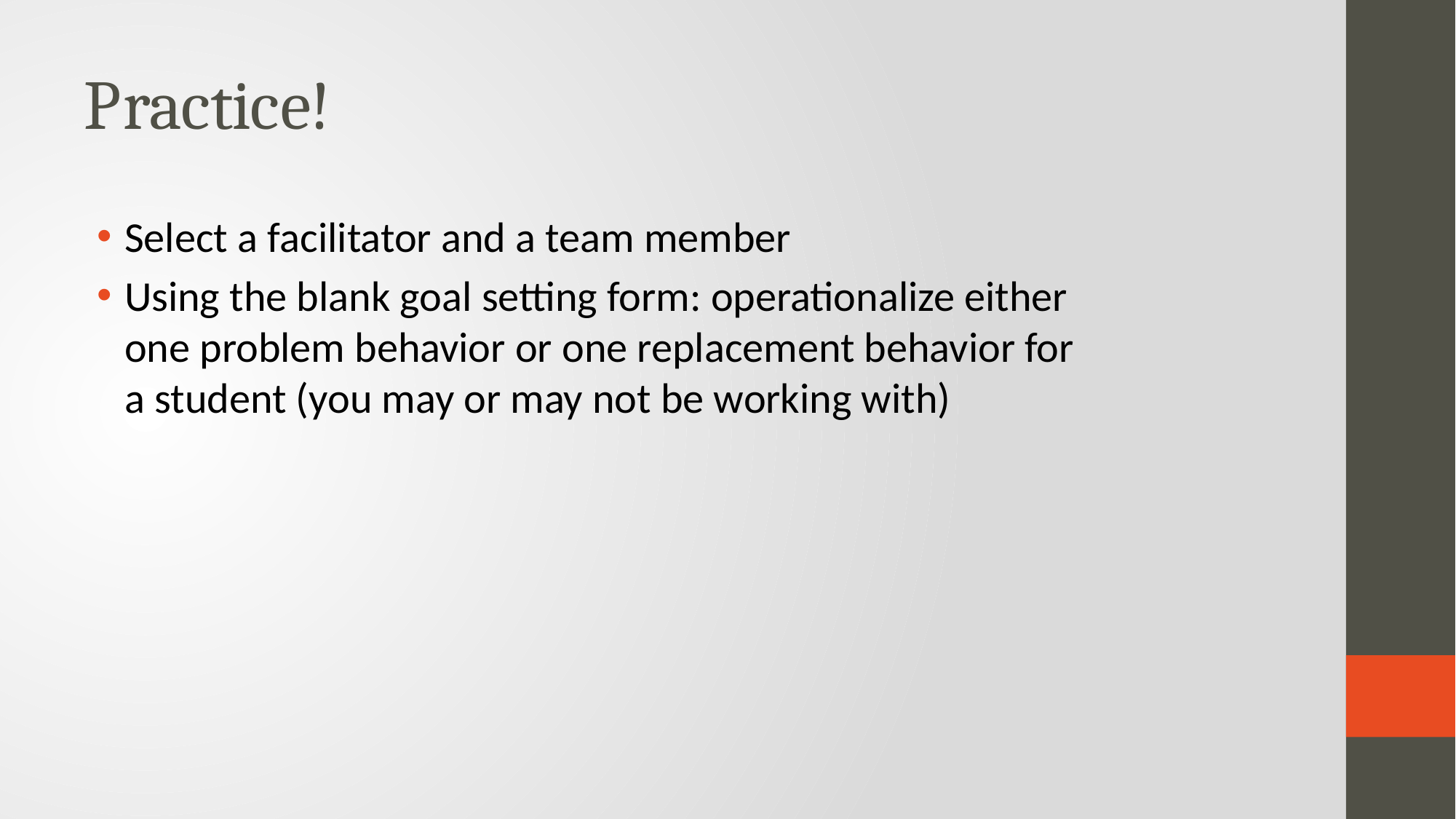

# Practice!
Select a facilitator and a team member
Using the blank goal setting form: operationalize either one problem behavior or one replacement behavior for a student (you may or may not be working with)